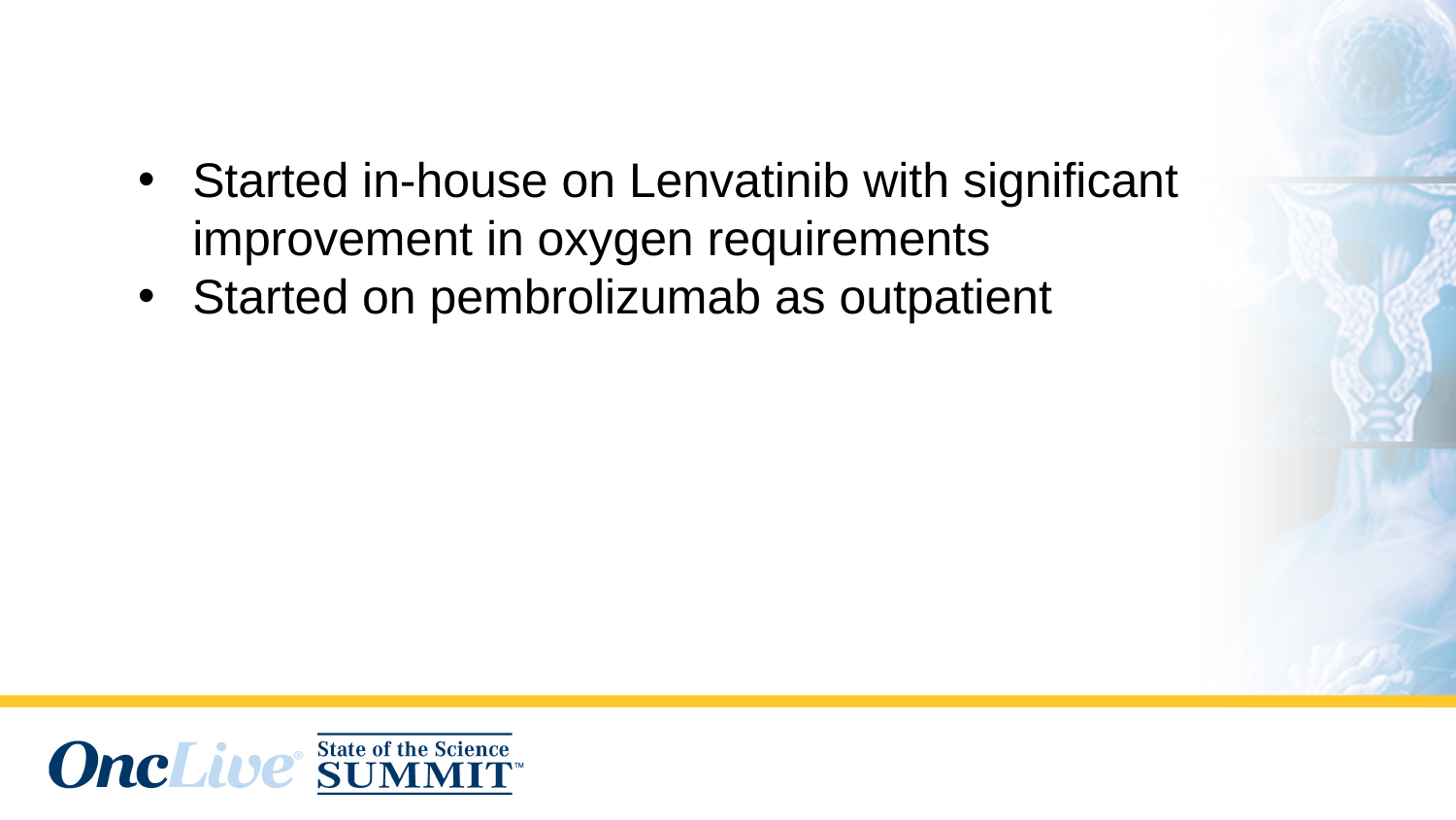

Started in-house on Lenvatinib with significant improvement in oxygen requirements
Started on pembrolizumab as outpatient